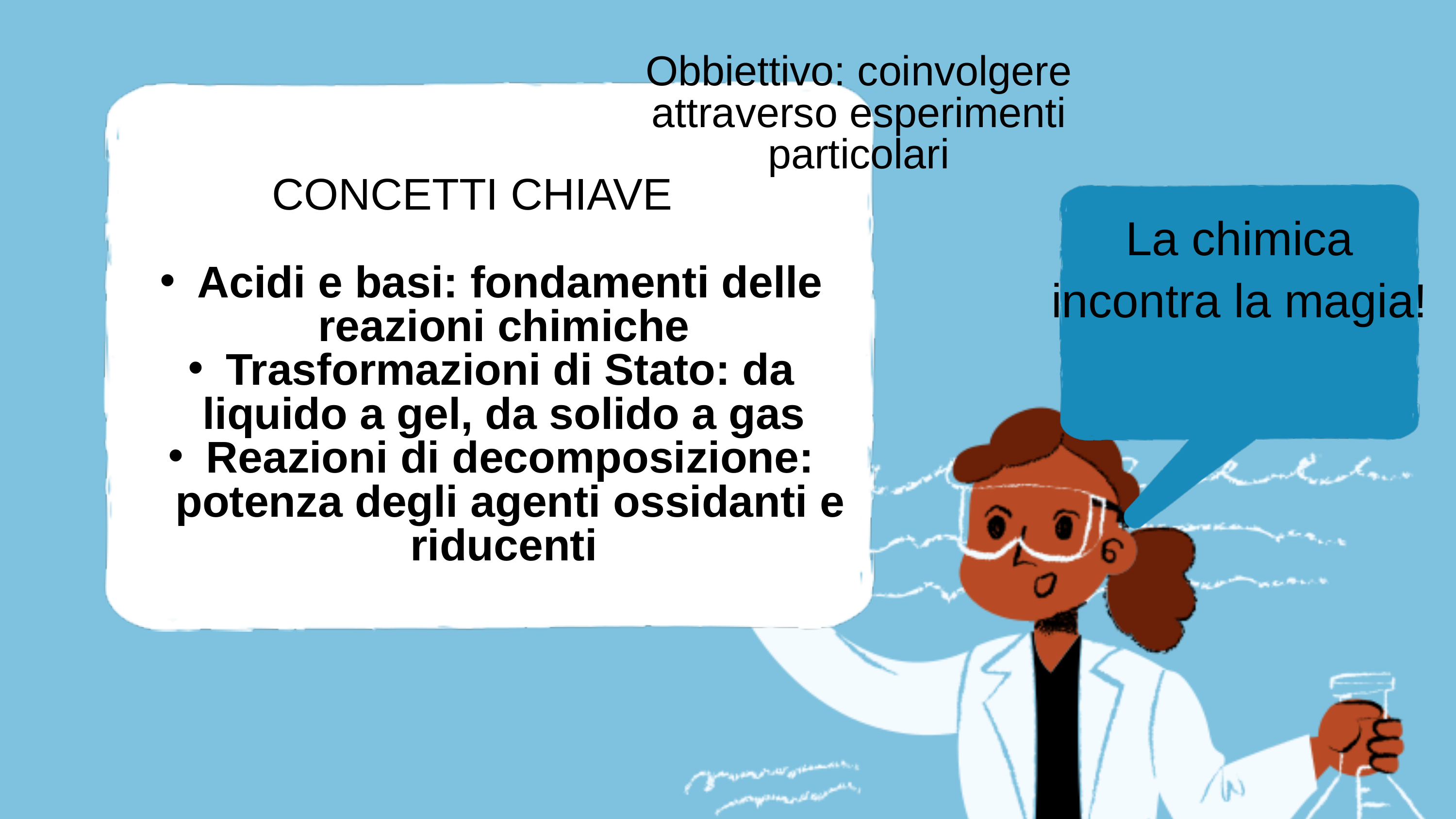

Obbiettivo: coinvolgere attraverso esperimenti particolari

CONCETTI CHIAVE

Acidi e basi: fondamenti delle reazioni chimiche
Trasformazioni di Stato: da liquido a gel, da solido a gas
Reazioni di decomposizione: potenza degli agenti ossidanti e riducenti

La chimica incontra la magia!